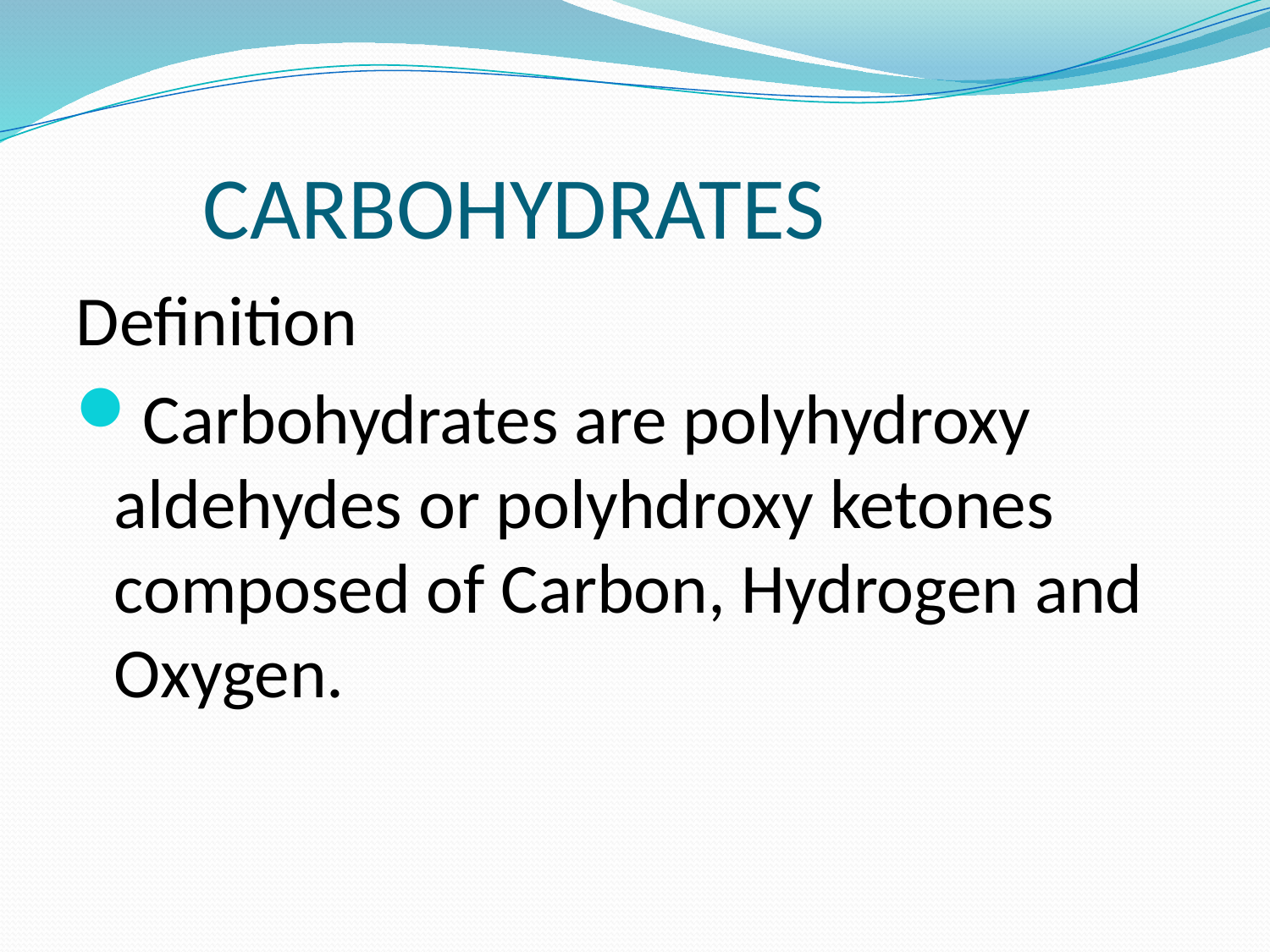

# CARBOHYDRATES
Definition
Carbohydrates are polyhydroxy aldehydes or polyhdroxy ketones composed of Carbon, Hydrogen and Oxygen.